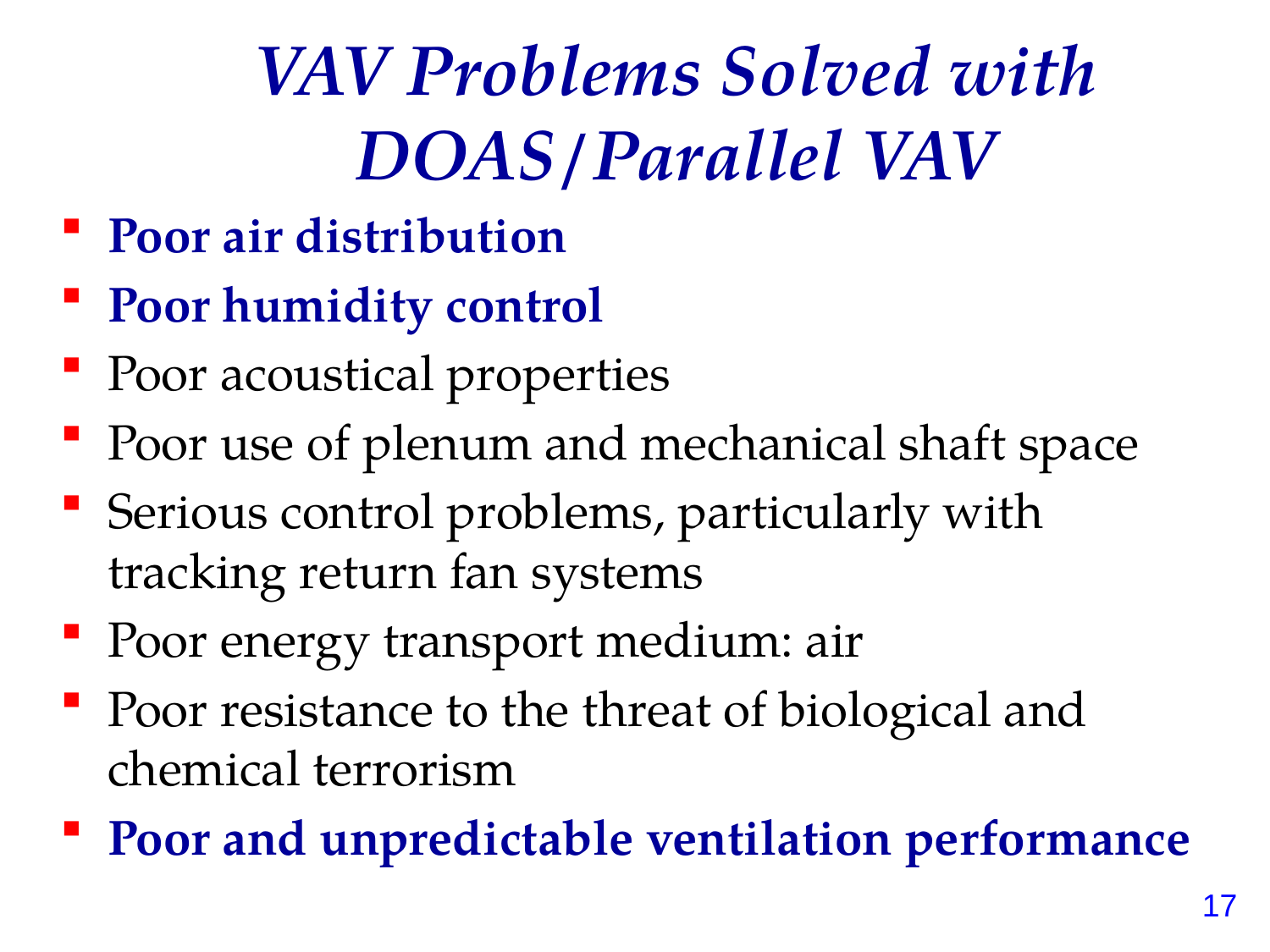

# VAV Problems Solved with DOAS/Parallel VAV
Poor air distribution
Poor humidity control
Poor acoustical properties
Poor use of plenum and mechanical shaft space
Serious control problems, particularly with tracking return fan systems
Poor energy transport medium: air
Poor resistance to the threat of biological and chemical terrorism
Poor and unpredictable ventilation performance